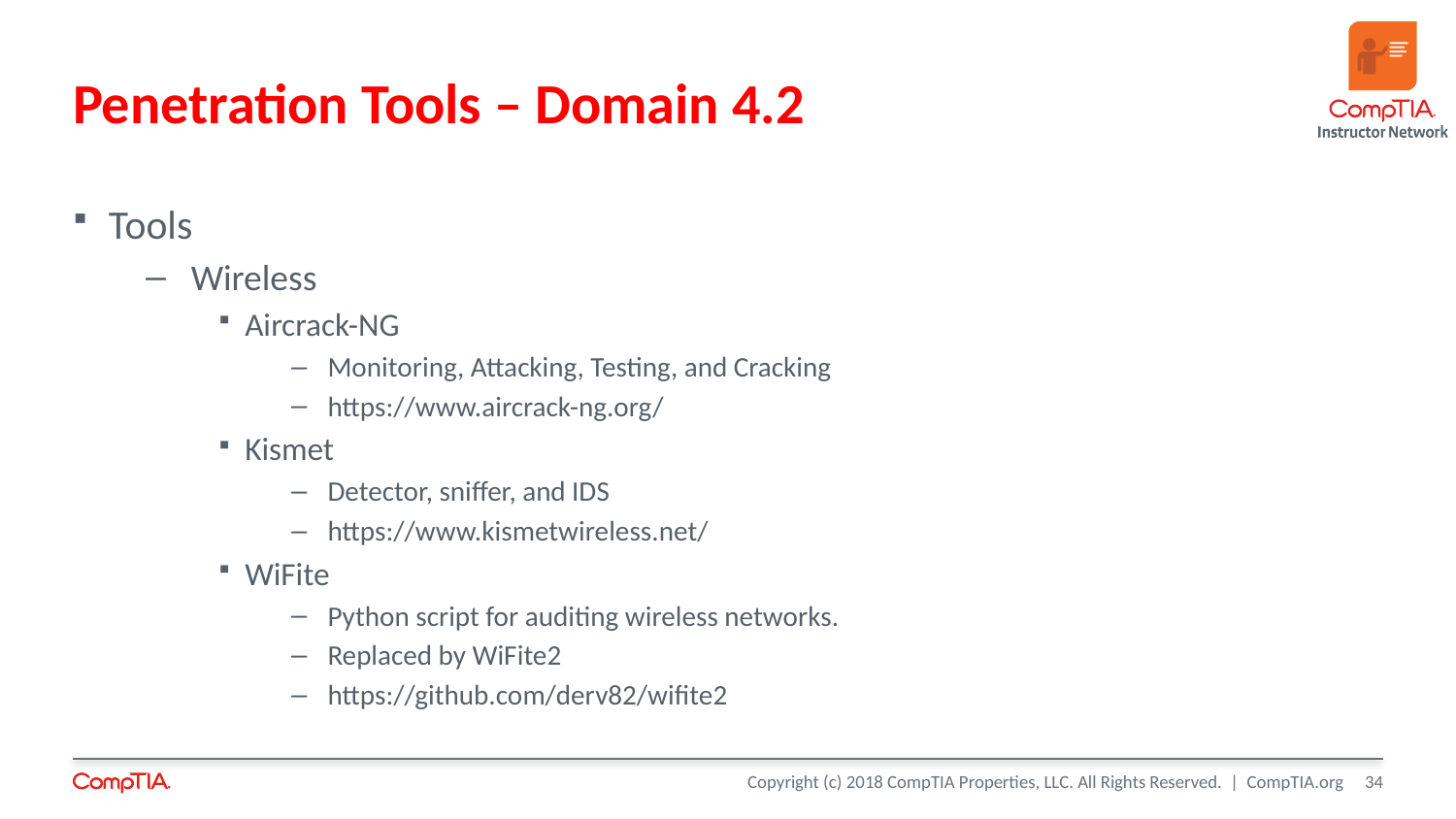

# Penetration Tools – Domain 4.2
Tools
Wireless
Aircrack-NG
Monitoring, Attacking, Testing, and Cracking
https://www.aircrack-ng.org/
Kismet
Detector, sniffer, and IDS
https://www.kismetwireless.net/
WiFite
Python script for auditing wireless networks.
Replaced by WiFite2
https://github.com/derv82/wifite2
34